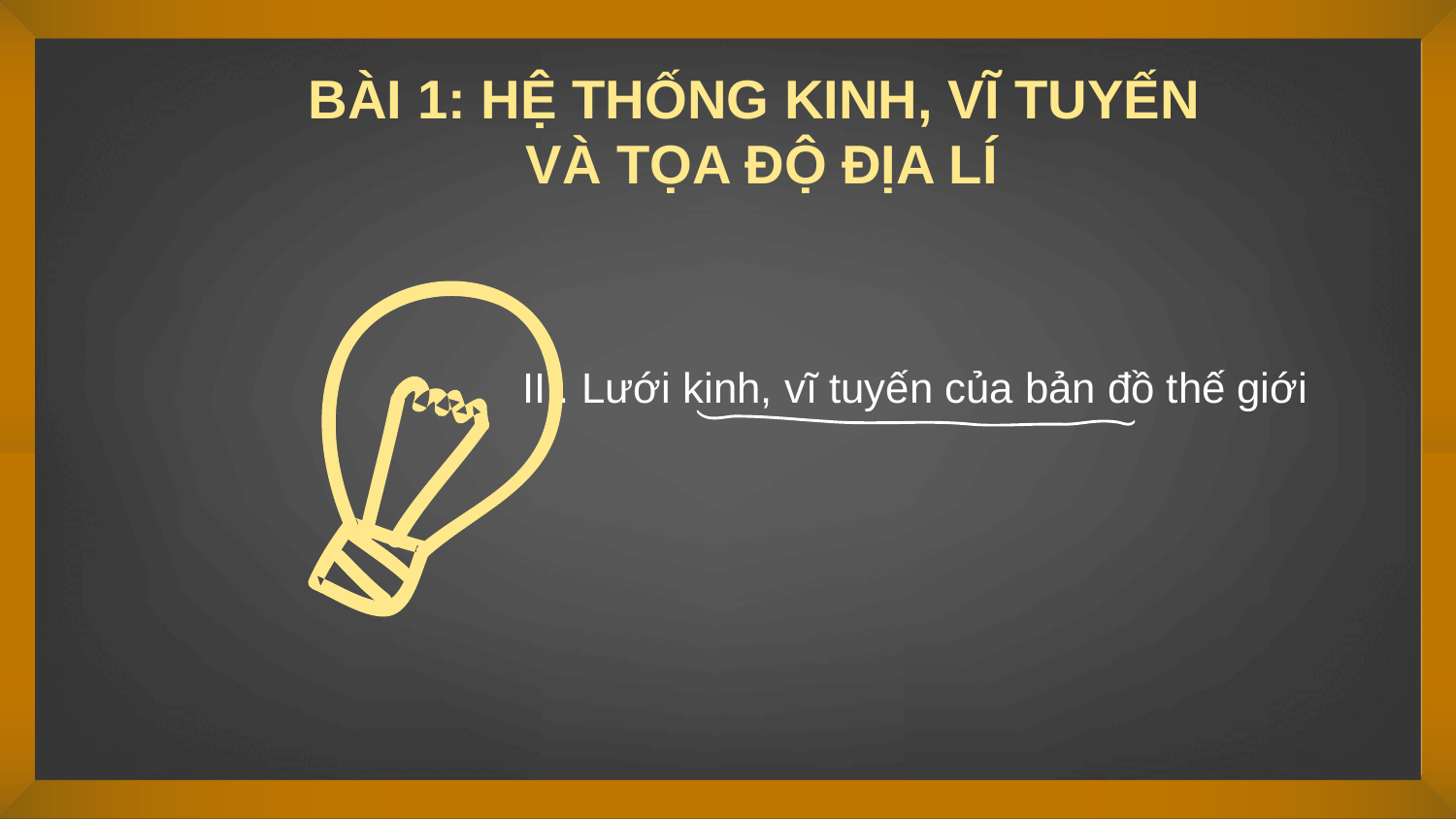

BÀI 1: HỆ THỐNG KINH, VĨ TUYẾN
VÀ TỌA ĐỘ ĐỊA LÍ

III. Lưới kinh, vĩ tuyến của bản đồ thế giới